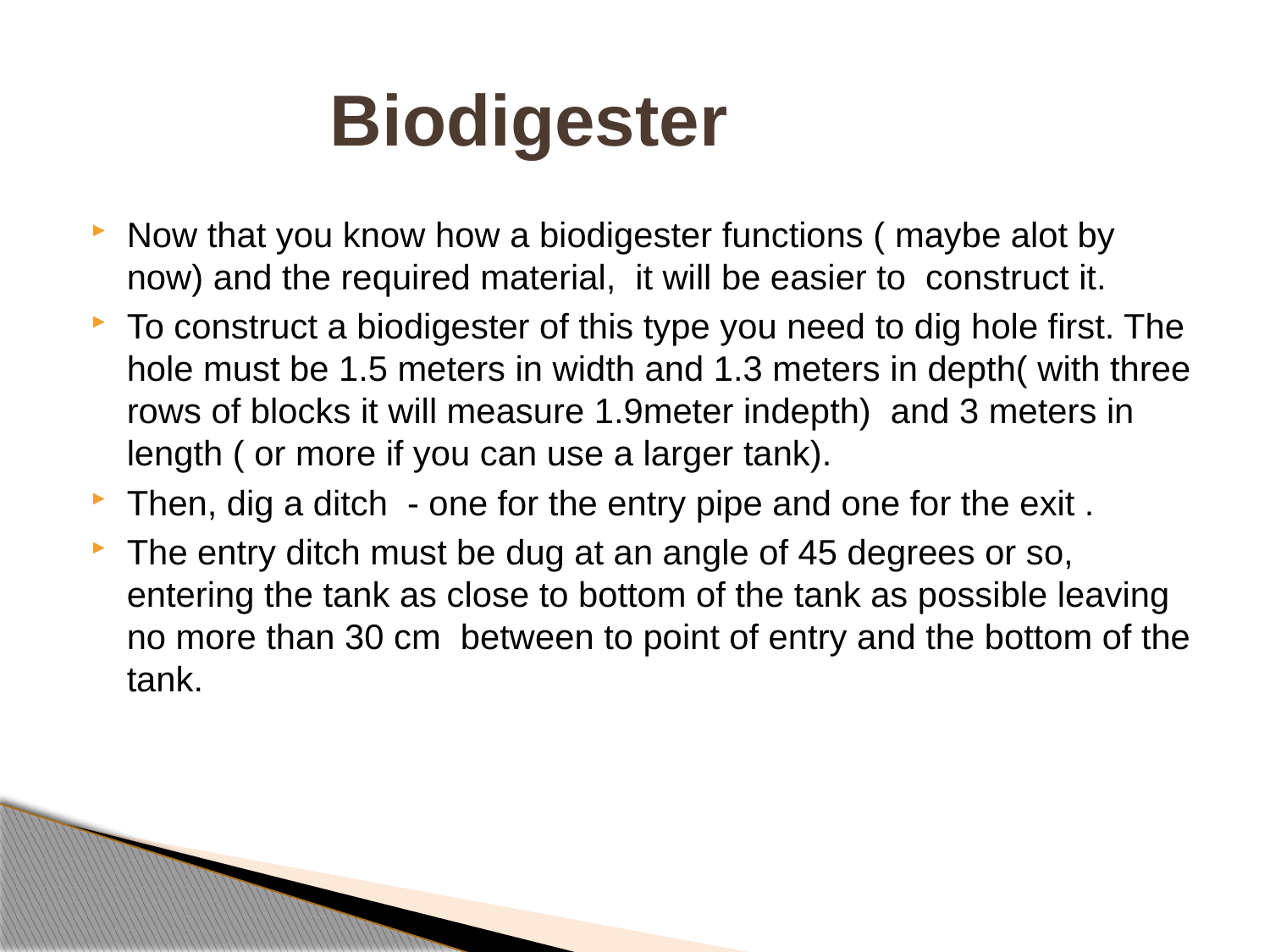

# Biodigester
Now that you know how a biodigester functions ( maybe alot by now) and the required material,  it will be easier to  construct it.
To construct a biodigester of this type you need to dig hole first. The hole must be 1.5 meters in width and 1.3 meters in depth( with three rows of blocks it will measure 1.9meter indepth)  and 3 meters in length ( or more if you can use a larger tank).
Then, dig a ditch  - one for the entry pipe and one for the exit .
The entry ditch must be dug at an angle of 45 degrees or so, entering the tank as close to bottom of the tank as possible leaving no more than 30 cm  between to point of entry and the bottom of the tank.